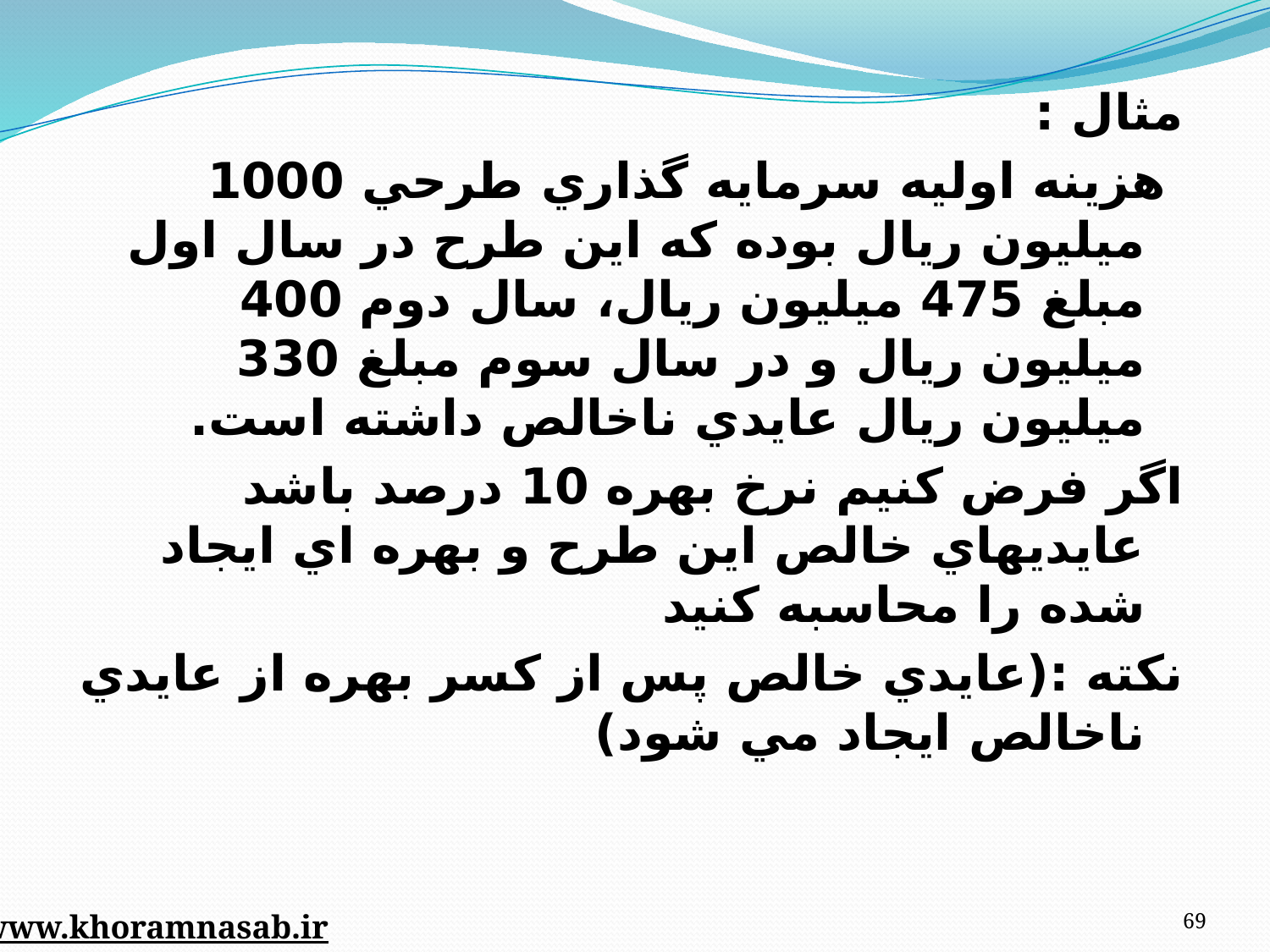

مثال :
 هزينه اوليه سرمايه گذاري طرحي 1000 ميليون ريال بوده که اين طرح در سال اول مبلغ 475 ميليون ريال، سال دوم 400 ميليون ريال و در سال سوم مبلغ 330 ميليون ريال عايدي ناخالص داشته است.
اگر فرض کنيم نرخ بهره 10 درصد باشد عايديهاي خالص اين طرح و بهره اي ايجاد شده را محاسبه کنيد
نکته :(عايدي خالص پس از کسر بهره از عايدي ناخالص ايجاد مي شود)

69
www.khoramnasab.ir